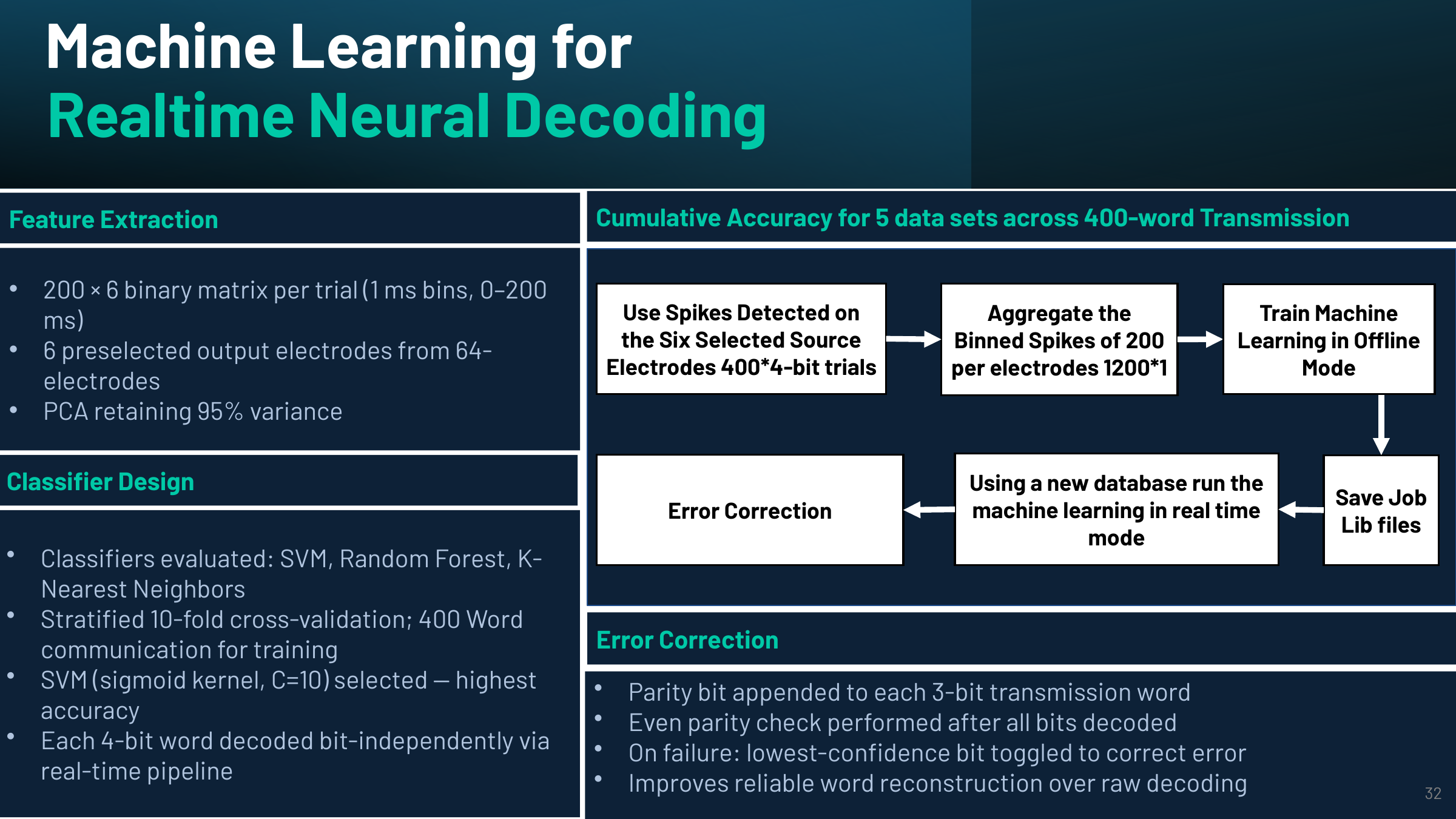

Machine Learning for
Realtime Neural Decoding
Cumulative Accuracy for 5 data sets across 400-word Transmission
Feature Extraction
200 × 6 binary matrix per trial (1 ms bins, 0–200 ms)
6 preselected output electrodes from 64-electrodes
PCA retaining 95% variance

Use Spikes Detected on the Six Selected Source Electrodes 400*4-bit trials
Aggregate the Binned Spikes of 200 per electrodes 1200*1
Train Machine Learning in Offline Mode
Using a new database run the machine learning in real time mode
Error Correction
Save Job Lib files
Classifier Design
Classifiers evaluated: SVM, Random Forest, K-Nearest Neighbors
Stratified 10-fold cross-validation; 400 Word communication for training
SVM (sigmoid kernel, C=10) selected — highest accuracy
Each 4-bit word decoded bit-independently via real-time pipeline
Error Correction
Parity bit appended to each 3-bit transmission word
Even parity check performed after all bits decoded
On failure: lowest-confidence bit toggled to correct error
Improves reliable word reconstruction over raw decoding

32